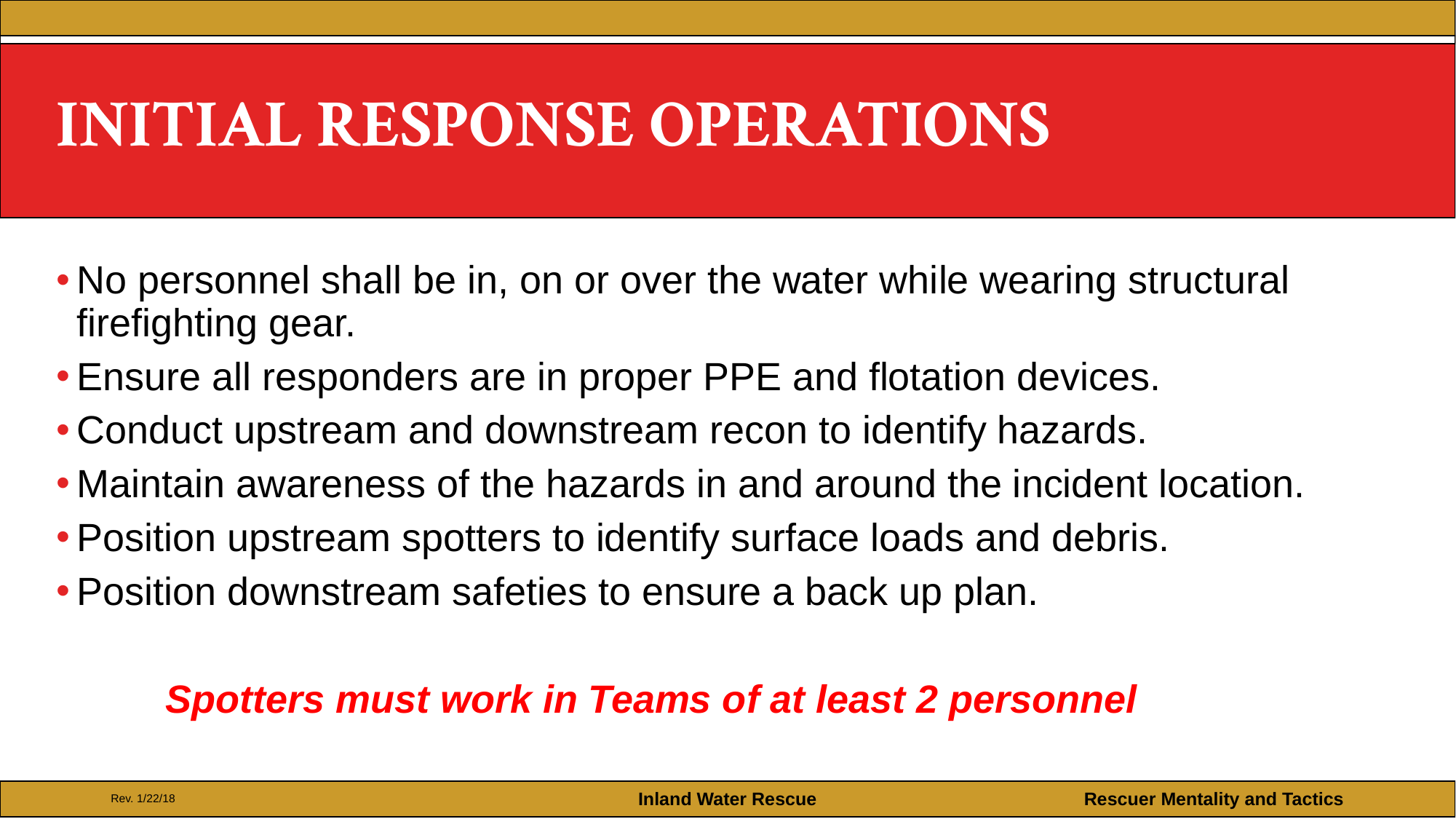

# Initial Response Operations
No personnel shall be in, on or over the water while wearing structural firefighting gear.
Ensure all responders are in proper PPE and flotation devices.
Conduct upstream and downstream recon to identify hazards.
Maintain awareness of the hazards in and around the incident location.
Position upstream spotters to identify surface loads and debris.
Position downstream safeties to ensure a back up plan.

	Spotters must work in Teams of at least 2 personnel

Rev. 1/22/18
Inland Water Rescue
Rescuer Mentality and Tactics